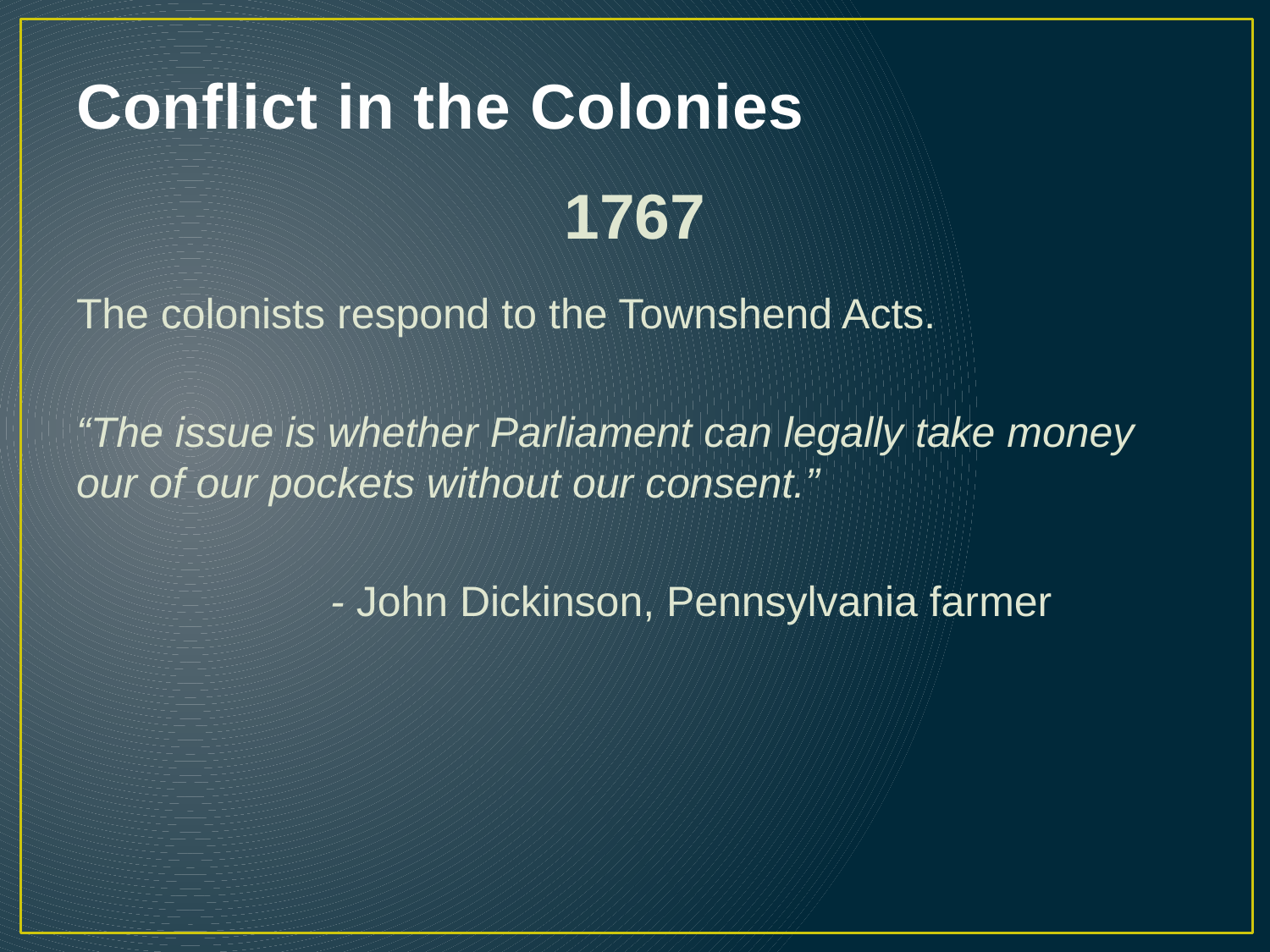

# Conflict in the Colonies
1767

The colonists respond to the Townshend Acts.

“The issue is whether Parliament can legally take money our of our pockets without our consent.”

		- John Dickinson, Pennsylvania farmer